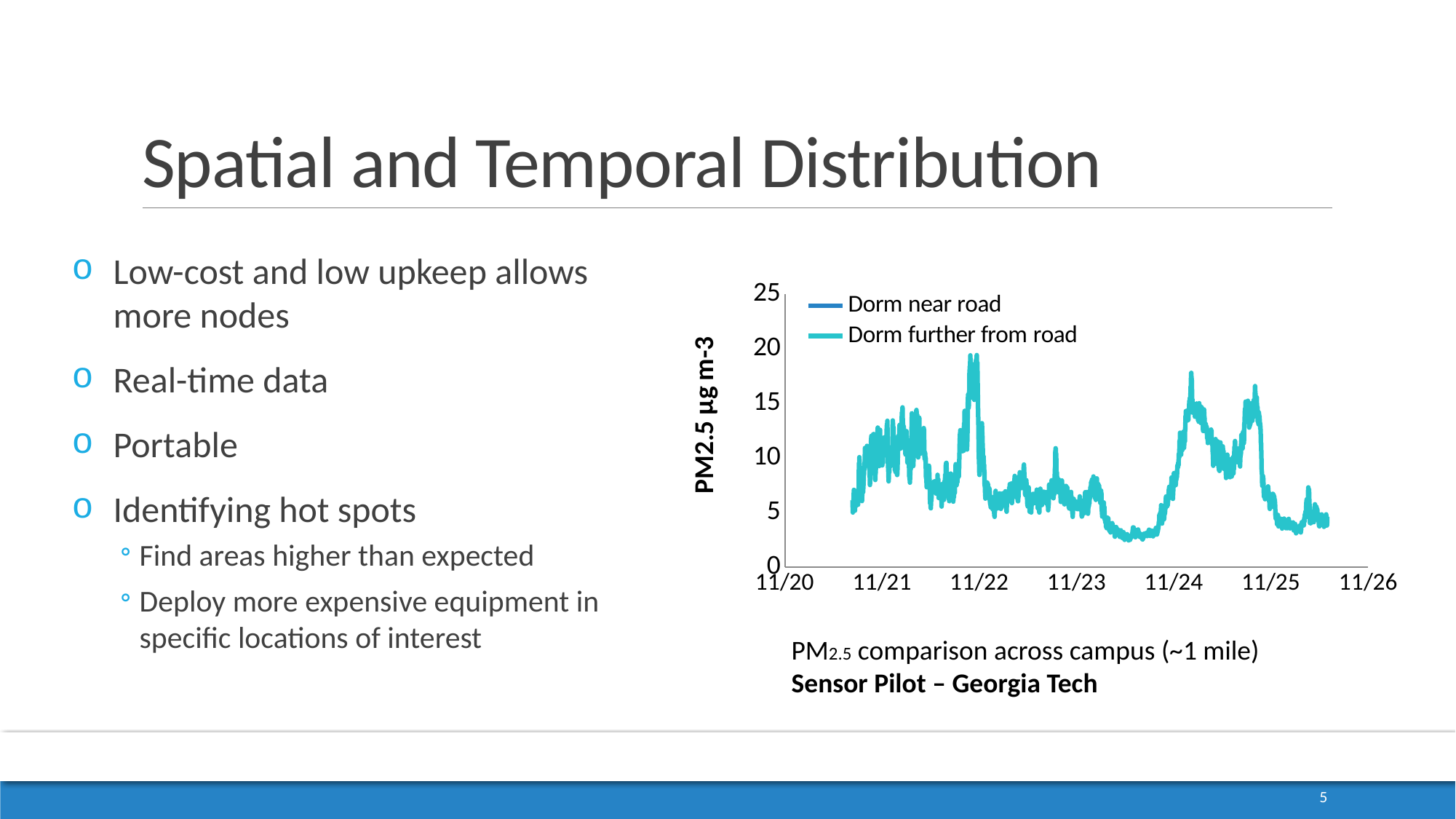

# Spatial and Temporal Distribution
Low-cost and low upkeep allows more nodes
Real-time data
Portable
Identifying hot spots
Find areas higher than expected
Deploy more expensive equipment in specific locations of interest

### Chart

| Category | Dorm near road | Dorm further from road |
|---|---|---|
PM2.5 comparison across campus (~1 mile)
Sensor Pilot – Georgia Tech

5